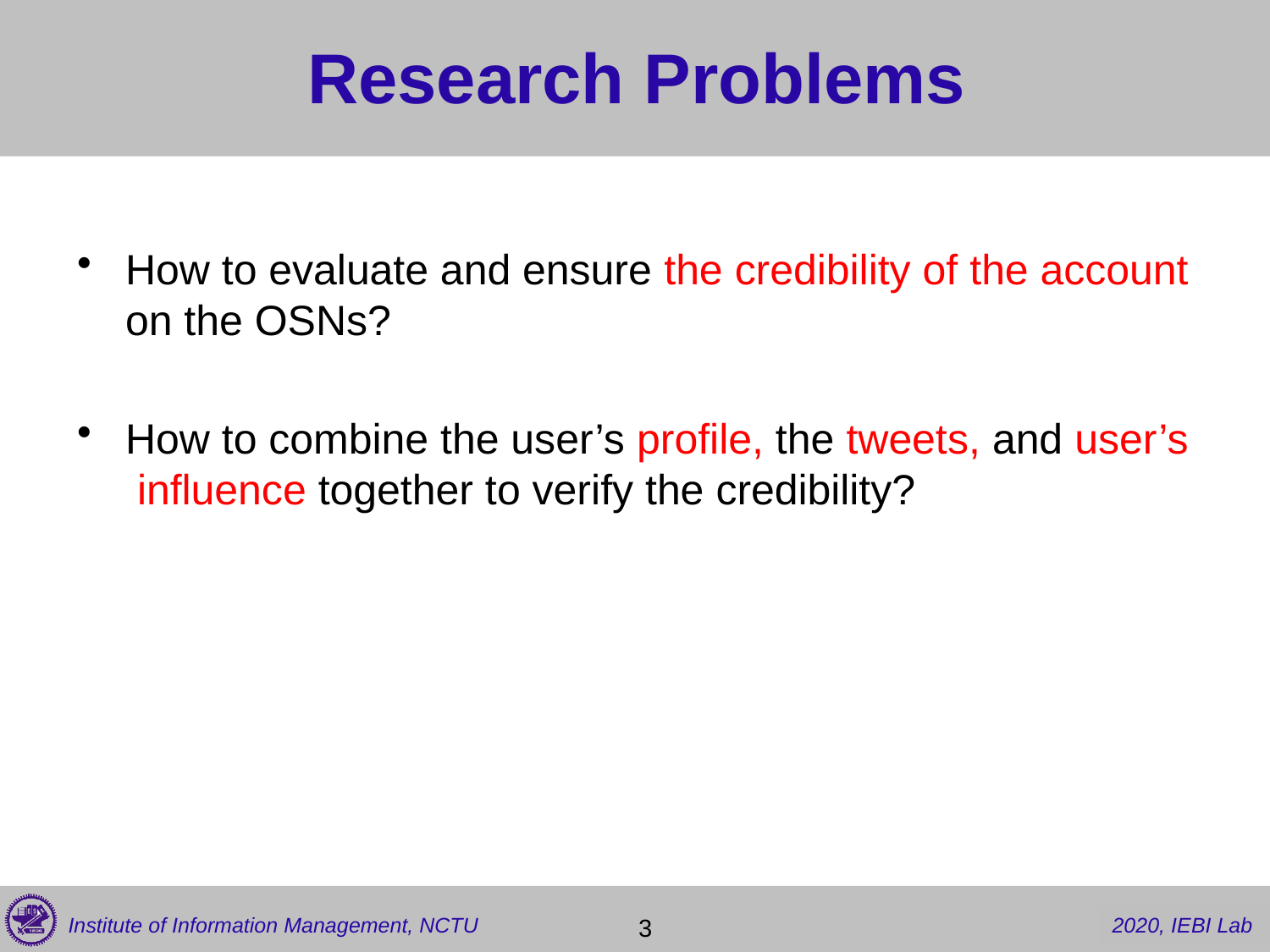

# Research Problems
How to evaluate and ensure the credibility of the account on the OSNs?

How to combine the user’s profile, the tweets, and user’s  influence together to verify the credibility?

   3